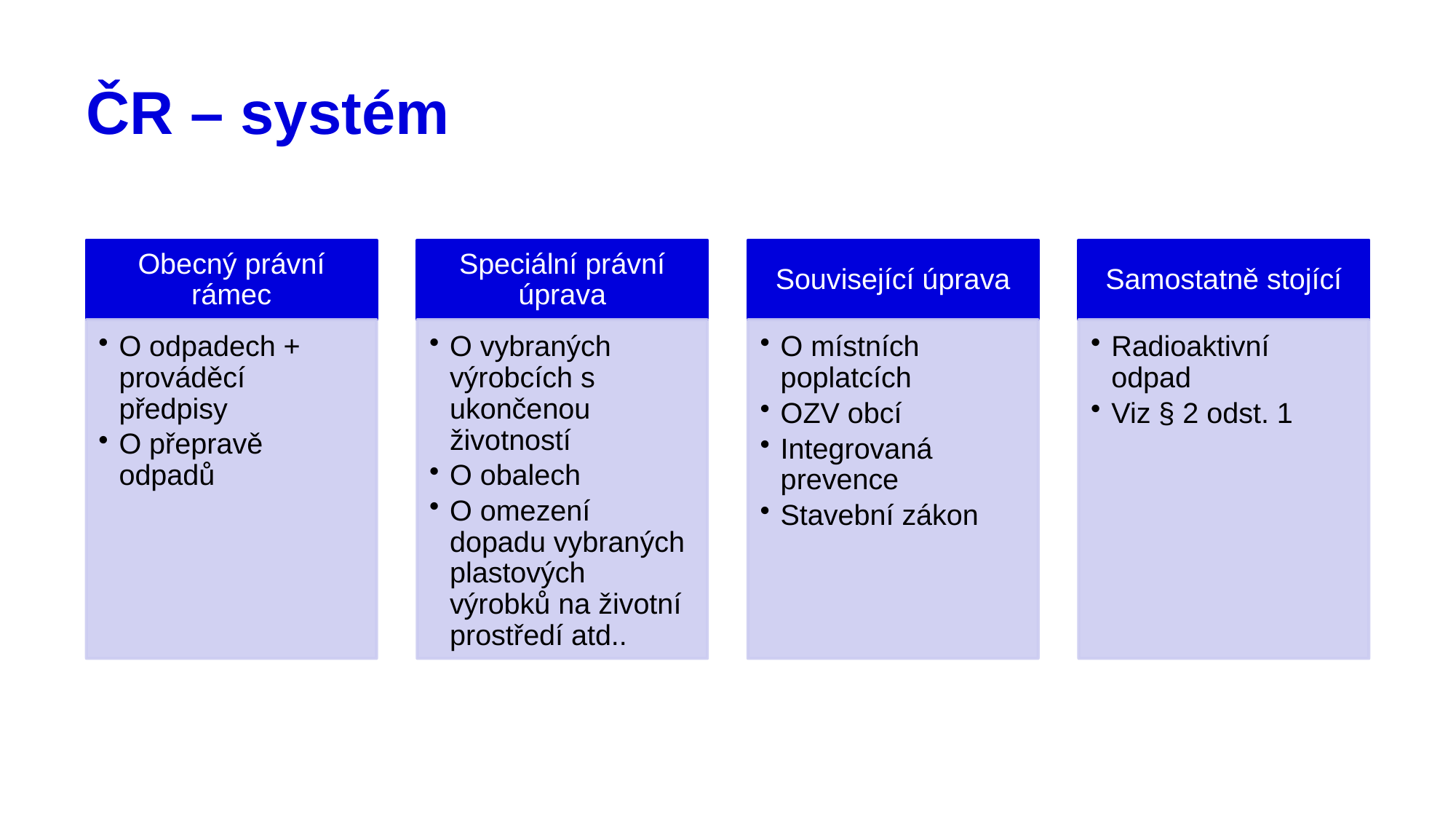

# ČR – systém
Obecný právní rámec
O odpadech + prováděcí předpisy
O přepravě odpadů
Speciální právní úprava
O vybraných výrobcích s ukončenou životností
O obalech
O omezení dopadu vybraných plastových výrobků na životní prostředí atd..
Související úprava
O místních poplatcích
OZV obcí
Integrovaná prevence
Stavební zákon
Samostatně stojící
Radioaktivní odpad
Viz § 2 odst. 1